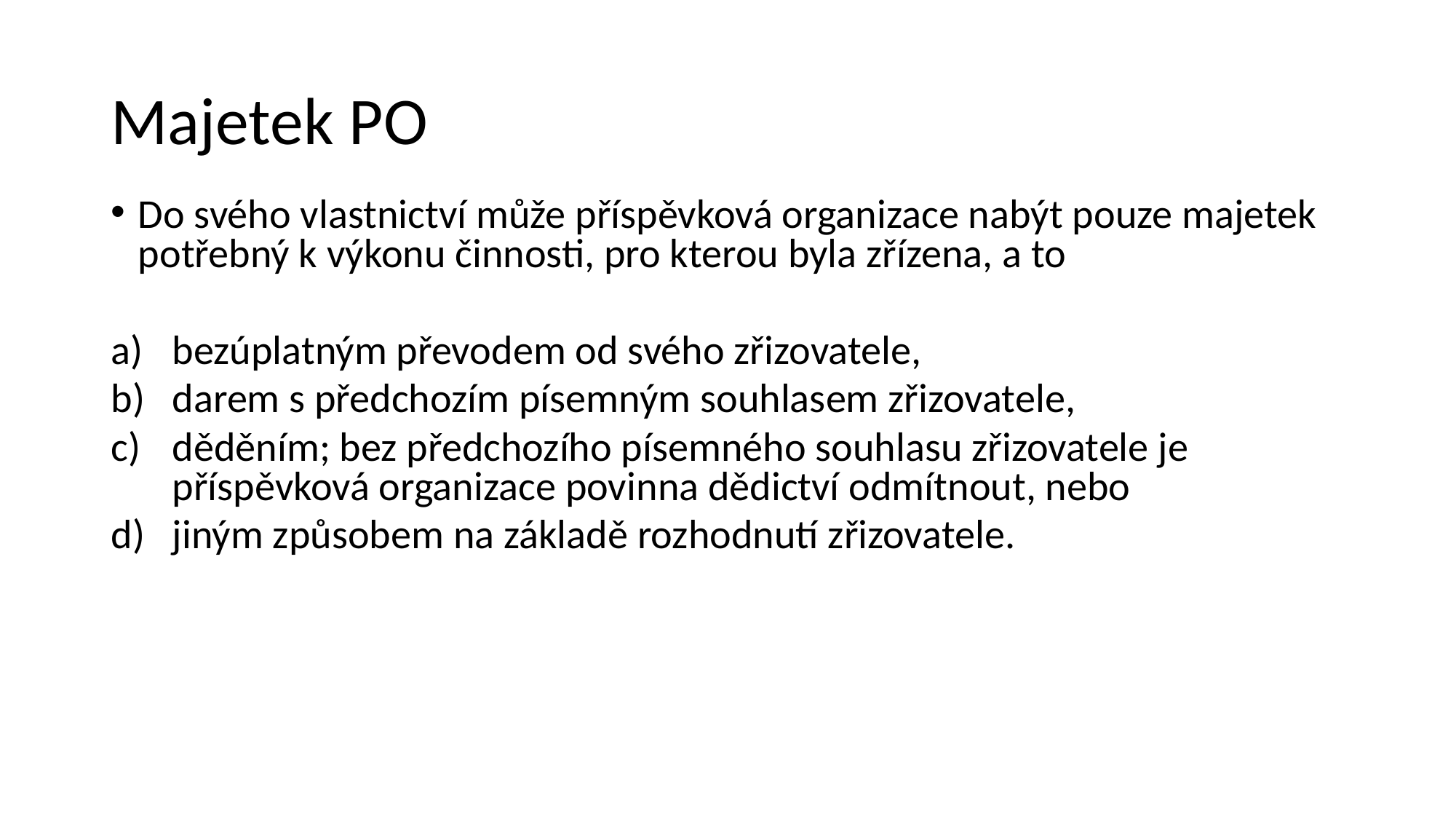

# Majetek PO
Do svého vlastnictví může příspěvková organizace nabýt pouze majetek potřebný k výkonu činnosti, pro kterou byla zřízena, a to

bezúplatným převodem od svého zřizovatele,
darem s předchozím písemným souhlasem zřizovatele,
děděním; bez předchozího písemného souhlasu zřizovatele je příspěvková organizace povinna dědictví odmítnout, nebo
jiným způsobem na základě rozhodnutí zřizovatele.